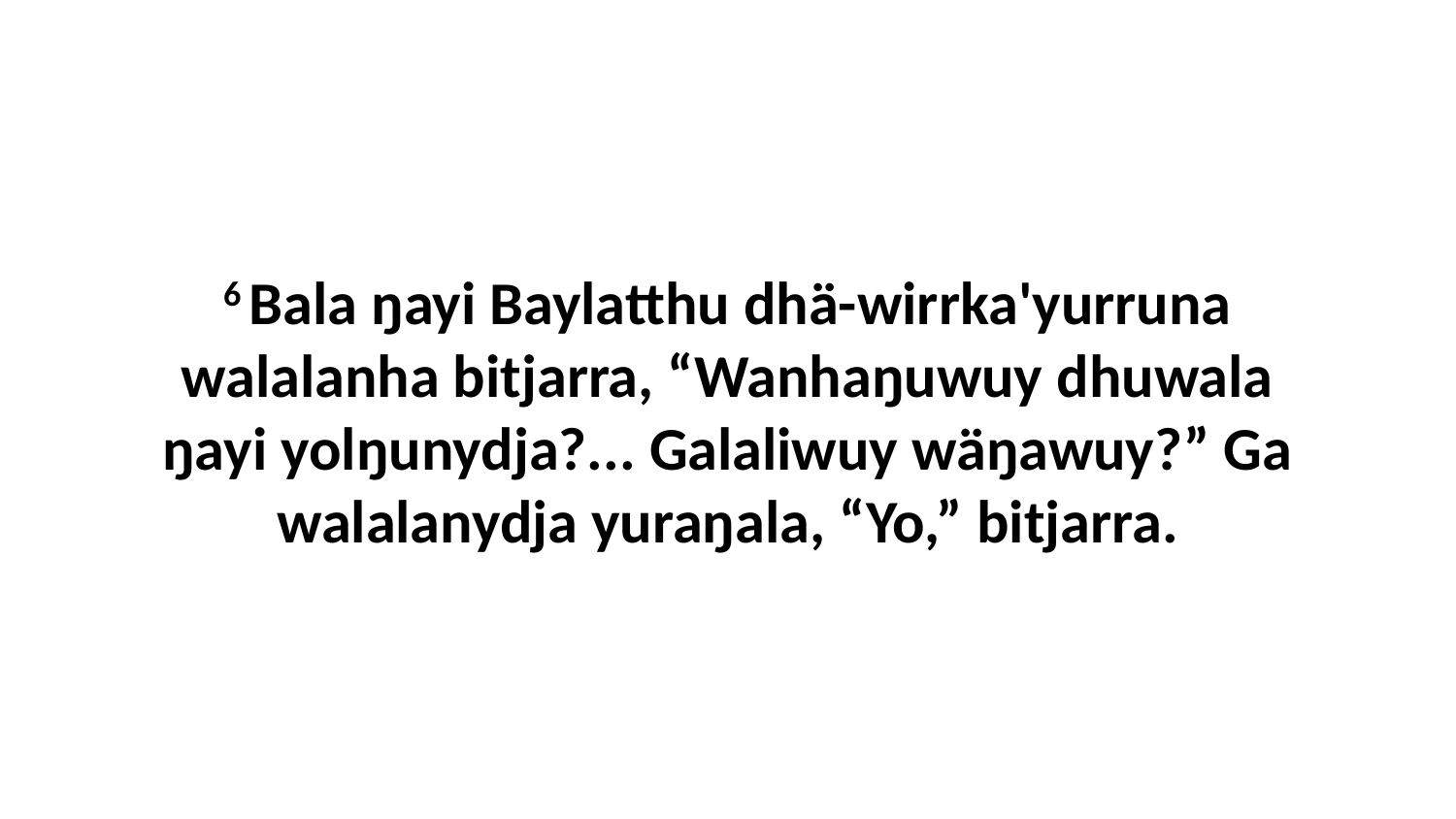

6 Bala ŋayi Baylatthu dhä-wirrka'yurruna walalanha bitjarra, “Wanhaŋuwuy dhuwala ŋayi yolŋunydja?... Galaliwuy wäŋawuy?” Ga walalanydja yuraŋala, “Yo,” bitjarra.